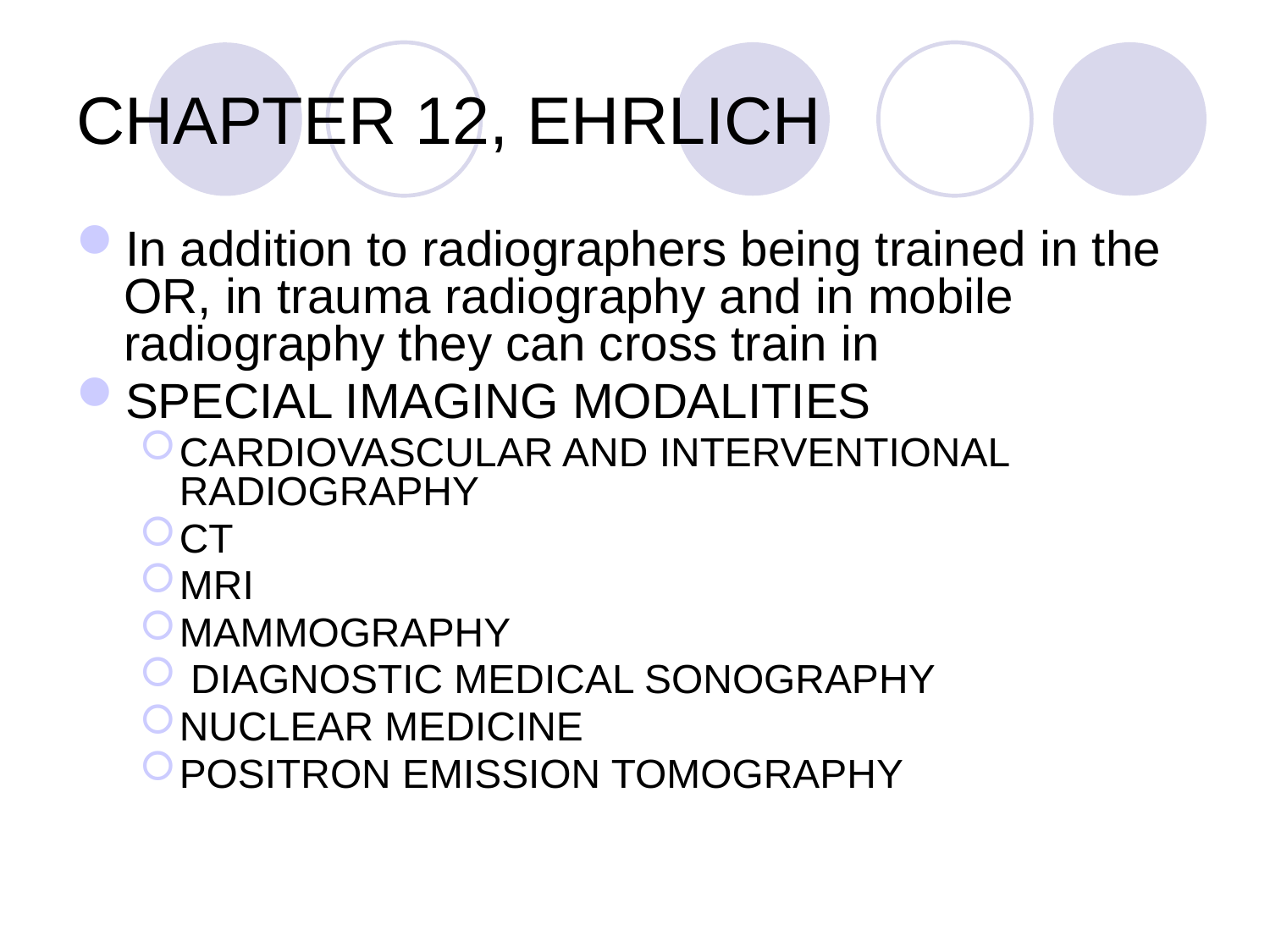

# CHAPTER 12, EHRLICH
In addition to radiographers being trained in the OR, in trauma radiography and in mobile radiography they can cross train in
SPECIAL IMAGING MODALITIES
CARDIOVASCULAR AND INTERVENTIONAL RADIOGRAPHY
CT
MRI
MAMMOGRAPHY
 DIAGNOSTIC MEDICAL SONOGRAPHY
NUCLEAR MEDICINE
POSITRON EMISSION TOMOGRAPHY